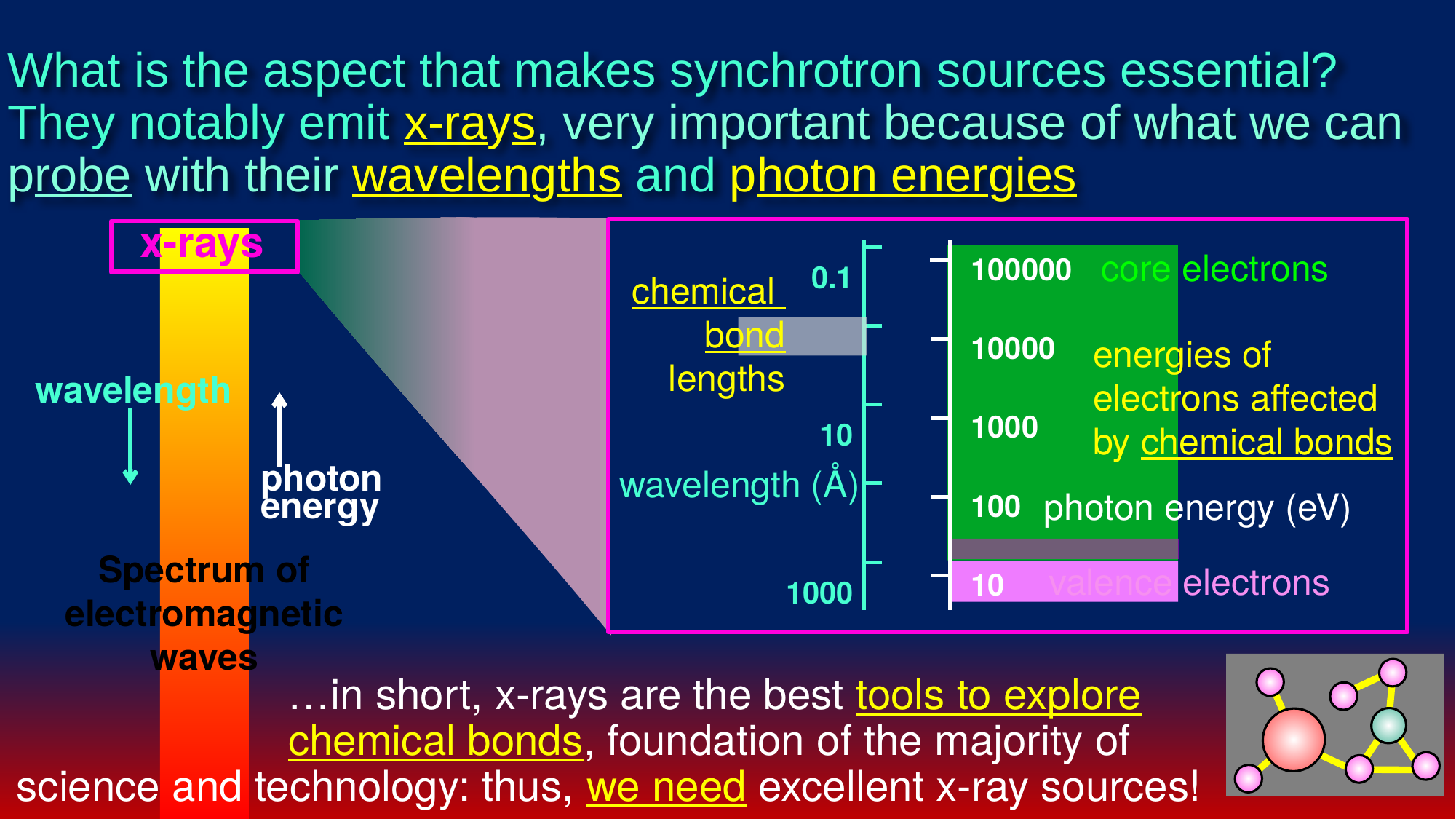

What is the aspect that makes synchrotron sources essential? They notably emit x-rays, very important because of what we can probe with their wavelengths and photon energies

0.1
10
1000
100000
10000
1000
100
10

wavelength (Å)

photon energy (eV)

x-rays

wavelength
photon
energy
Spectrum of electromagnetic waves

energies of electrons affected by chemical bonds

core electrons
chemical
bond lengths

valence electrons

                       …in short, x-rays are the best tools to explore
                       chemical bonds, foundation of the majority of science and technology: thus, we need excellent x-ray sources!